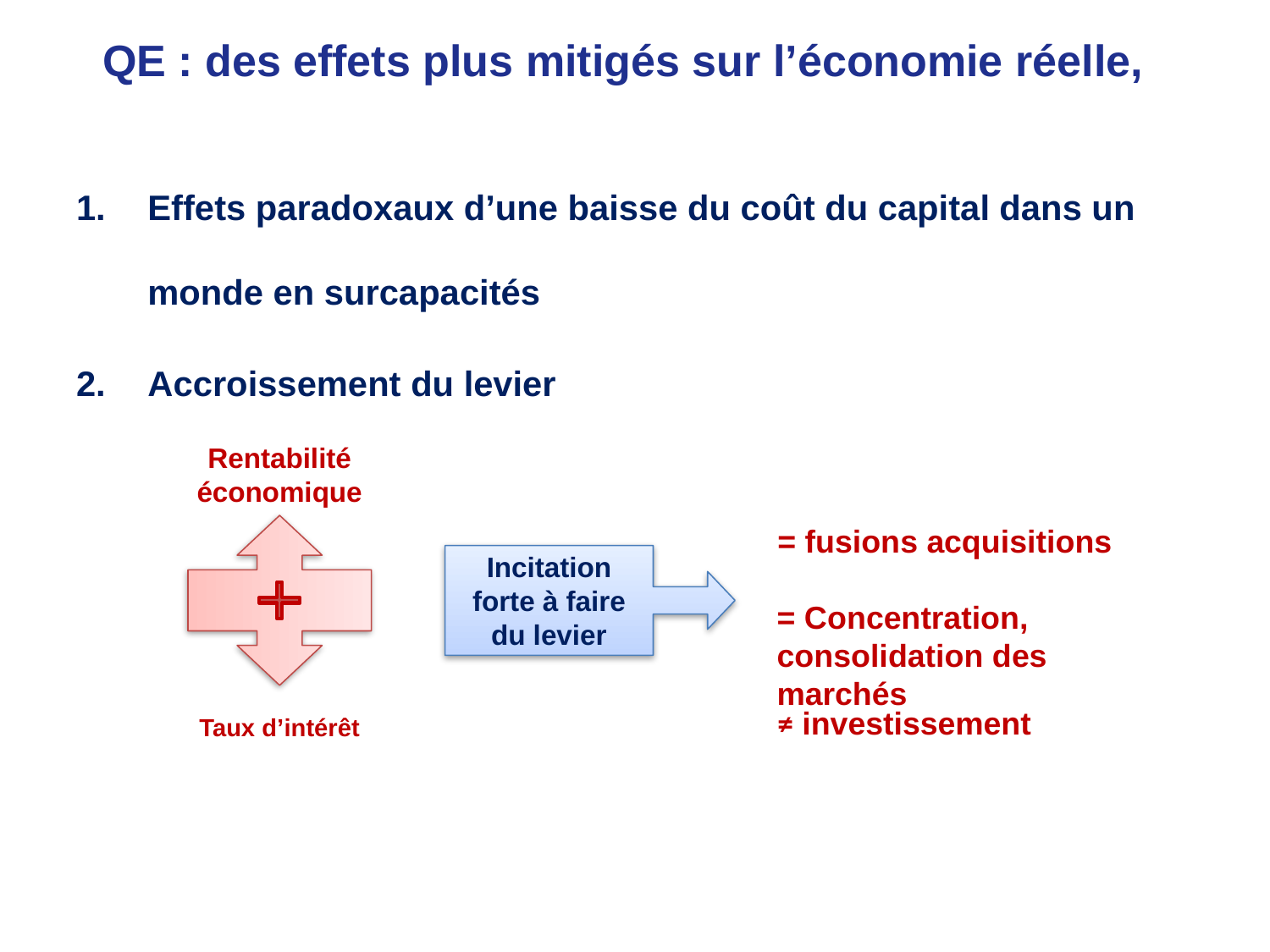

QE : des effets plus mitigés sur l’économie réelle,
Effets paradoxaux d’une baisse du coût du capital dans un monde en surcapacités
Accroissement du levier

Rentabilité économique

= fusions acquisitions
Incitation forte à faire du levier

= Concentration, consolidation des marchés
≠ investissement
Taux d’intérêt